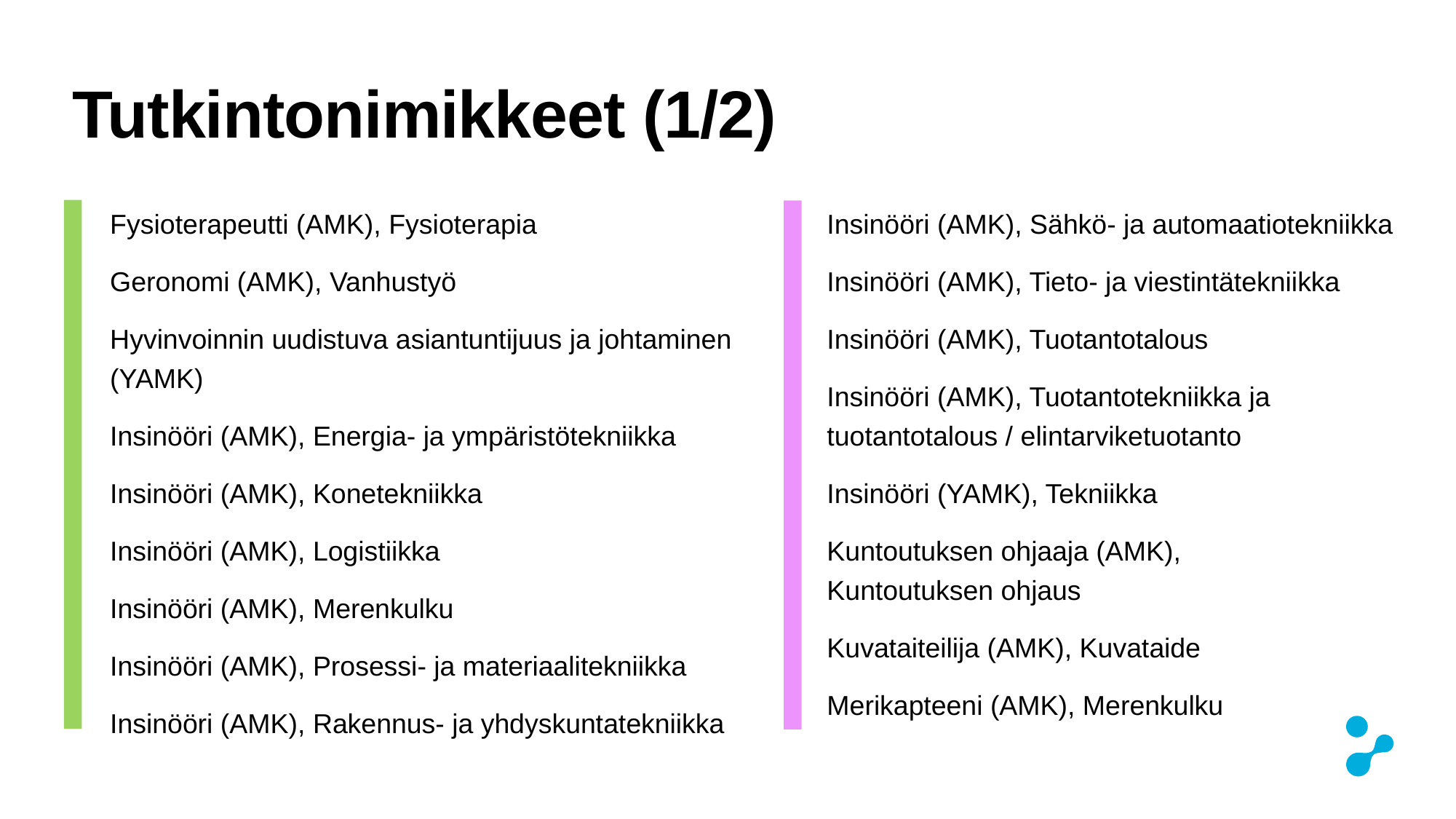

SAMK opiskelijoille
# Tutkintonimikkeet (1/2)
Insinööri (AMK), Sähkö- ja automaatiotekniikka
Insinööri (AMK), Tieto- ja viestintätekniikka
Insinööri (AMK), Tuotantotalous
Insinööri (AMK), Tuotantotekniikka ja tuotantotalous / elintarviketuotanto
Insinööri (YAMK), Tekniikka
Kuntoutuksen ohjaaja (AMK),
Kuntoutuksen ohjaus
Kuvataiteilija (AMK), Kuvataide
Merikapteeni (AMK), Merenkulku
Fysioterapeutti (AMK), Fysioterapia
Geronomi (AMK), Vanhustyö
Hyvinvoinnin uudistuva asiantuntijuus ja johtaminen (YAMK)
Insinööri (AMK), Energia- ja ympäristötekniikka
Insinööri (AMK), Konetekniikka
Insinööri (AMK), Logistiikka
Insinööri (AMK), Merenkulku
Insinööri (AMK), Prosessi- ja materiaalitekniikka
Insinööri (AMK), Rakennus- ja yhdyskuntatekniikka